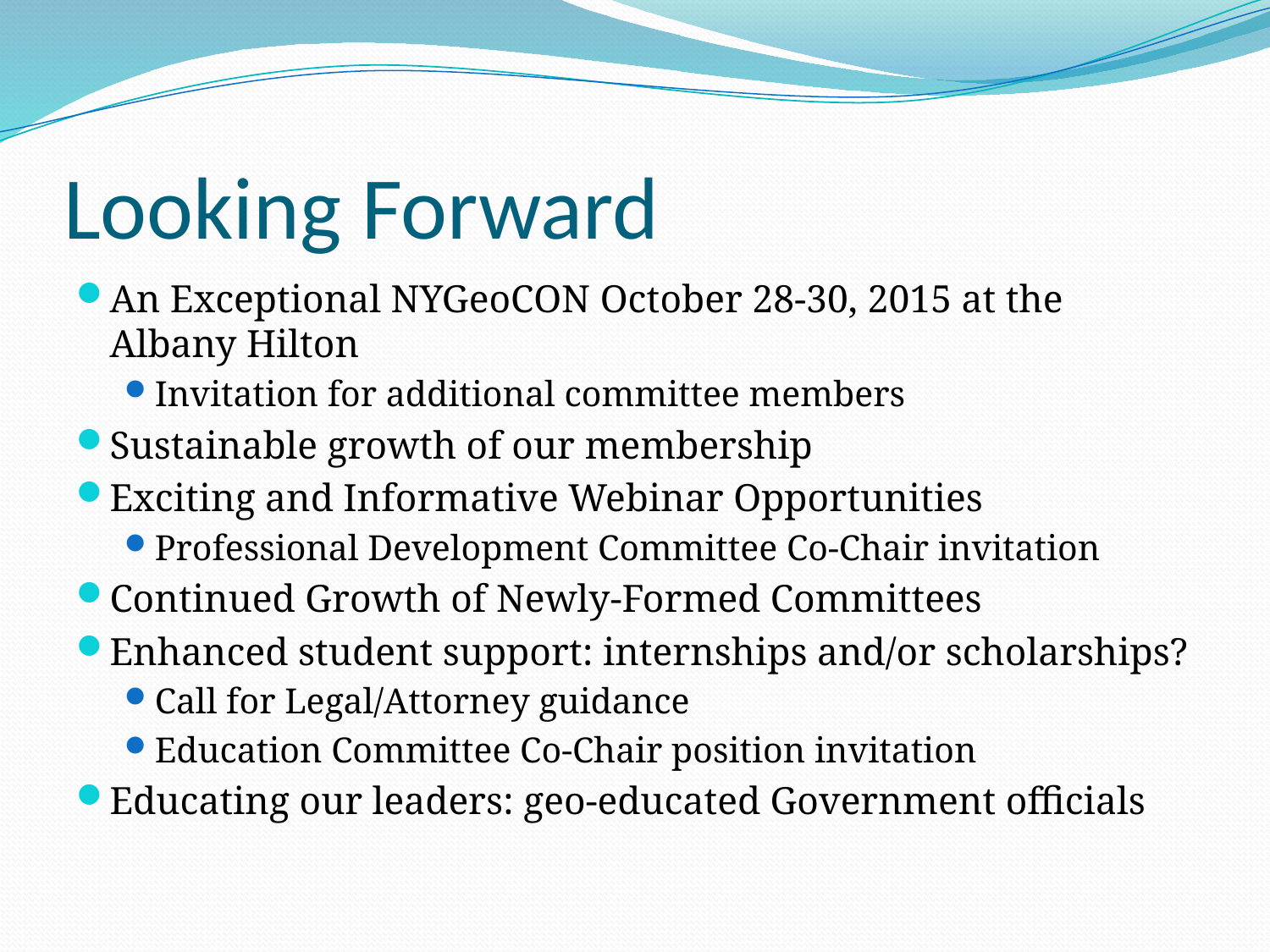

# Looking Forward
An Exceptional NYGeoCON October 28-30, 2015 at the Albany Hilton
Invitation for additional committee members
Sustainable growth of our membership
Exciting and Informative Webinar Opportunities
Professional Development Committee Co-Chair invitation
Continued Growth of Newly-Formed Committees
Enhanced student support: internships and/or scholarships?
Call for Legal/Attorney guidance
Education Committee Co-Chair position invitation
Educating our leaders: geo-educated Government officials